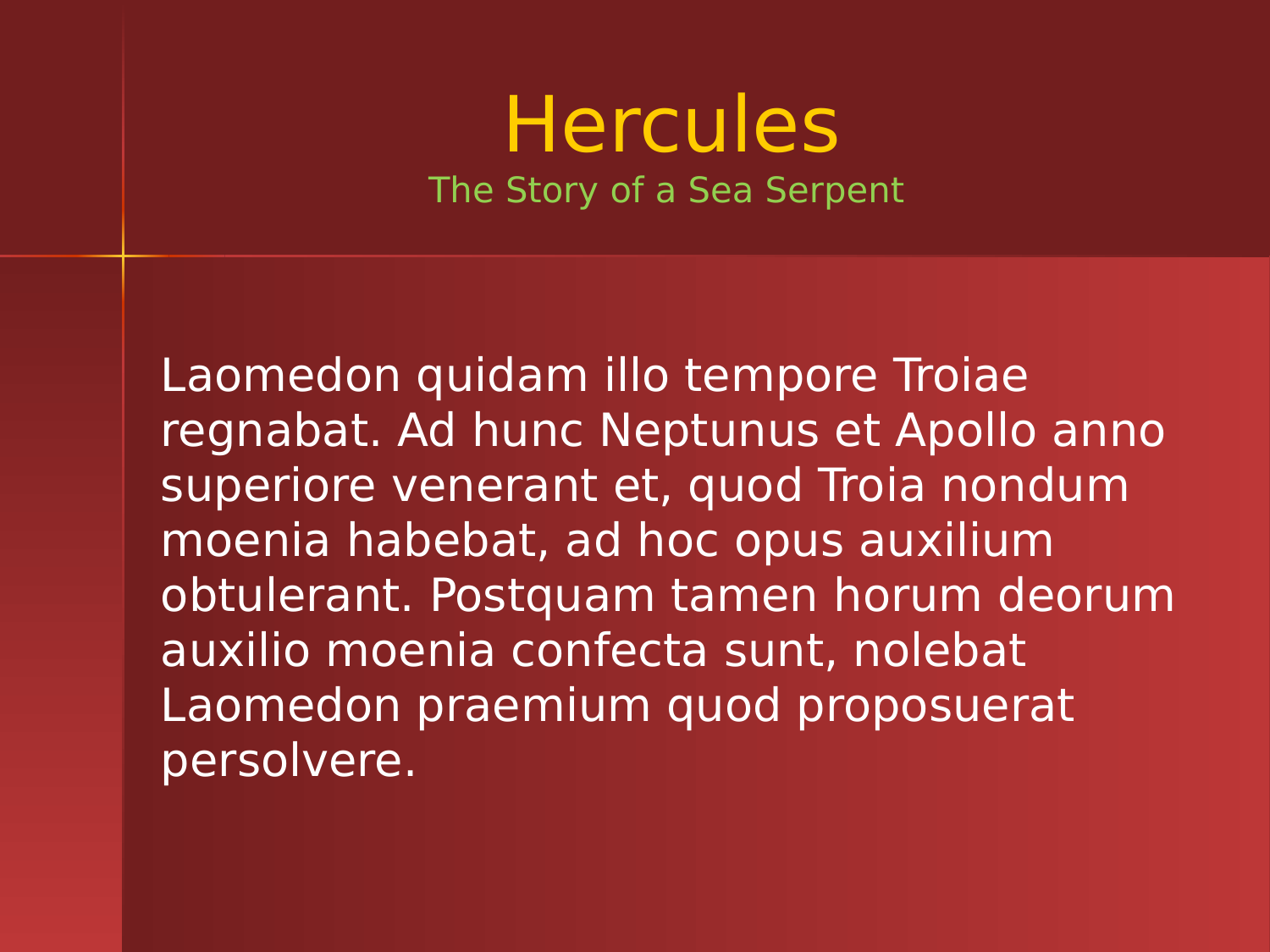

# Hercules The Story of a Sea Serpent

Laomedon quidam illo tempore Troiae regnabat. Ad hunc Neptunus et Apollo anno superiore venerant et, quod Troia nondum moenia habebat, ad hoc opus auxilium obtulerant. Postquam tamen horum deorum auxilio moenia confecta sunt, nolebat Laomedon praemium quod proposuerat persolvere.